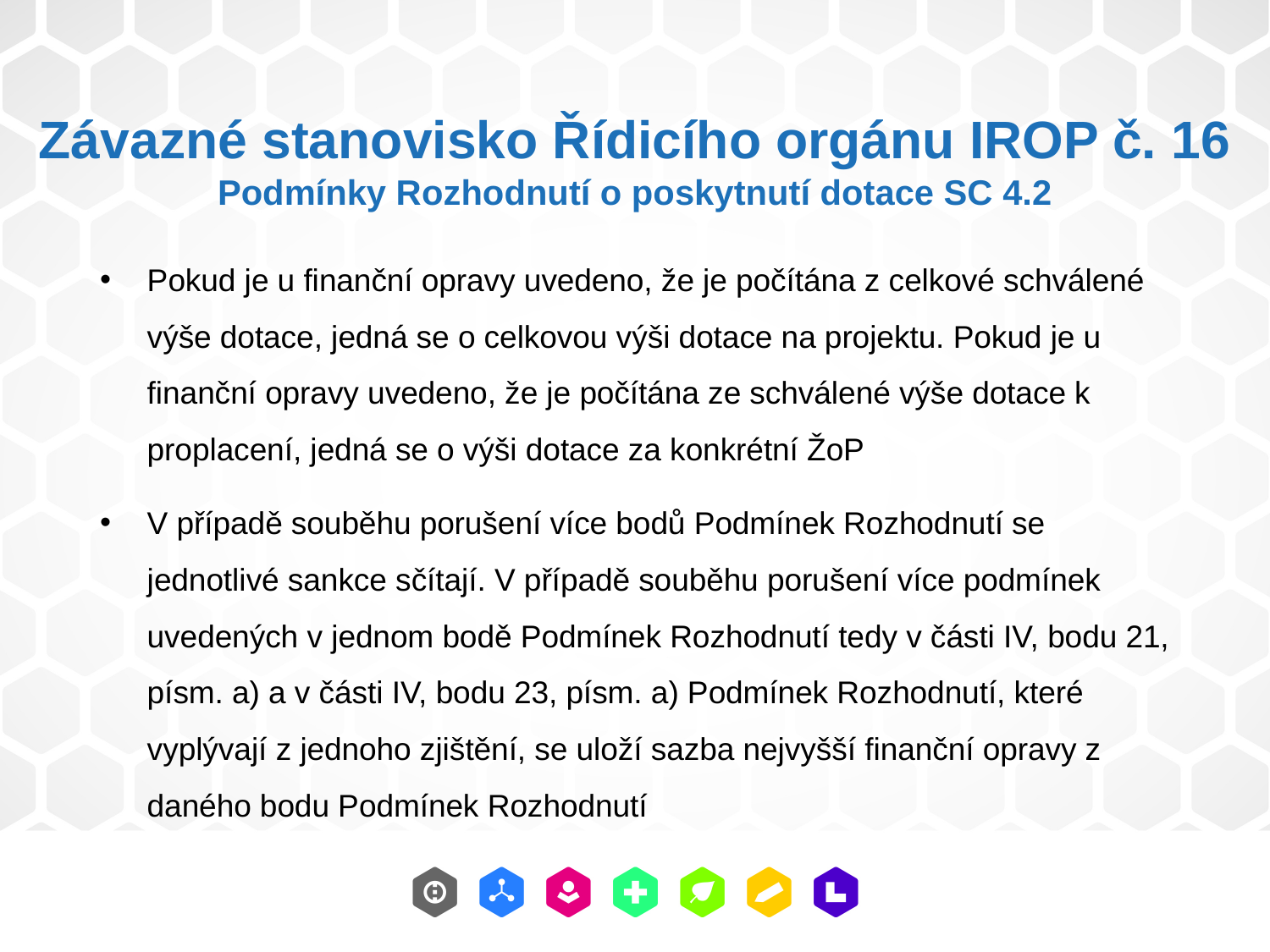

Závazné stanovisko Řídicího orgánu IROP č. 16
Podmínky Rozhodnutí o poskytnutí dotace SC 4.2
Pokud je u finanční opravy uvedeno, že je počítána z celkové schválené výše dotace, jedná se o celkovou výši dotace na projektu. Pokud je u finanční opravy uvedeno, že je počítána ze schválené výše dotace k proplacení, jedná se o výši dotace za konkrétní ŽoP
V případě souběhu porušení více bodů Podmínek Rozhodnutí se jednotlivé sankce sčítají. V případě souběhu porušení více podmínek uvedených v jednom bodě Podmínek Rozhodnutí tedy v části IV, bodu 21, písm. a) a v části IV, bodu 23, písm. a) Podmínek Rozhodnutí, které vyplývají z jednoho zjištění, se uloží sazba nejvyšší finanční opravy z daného bodu Podmínek Rozhodnutí